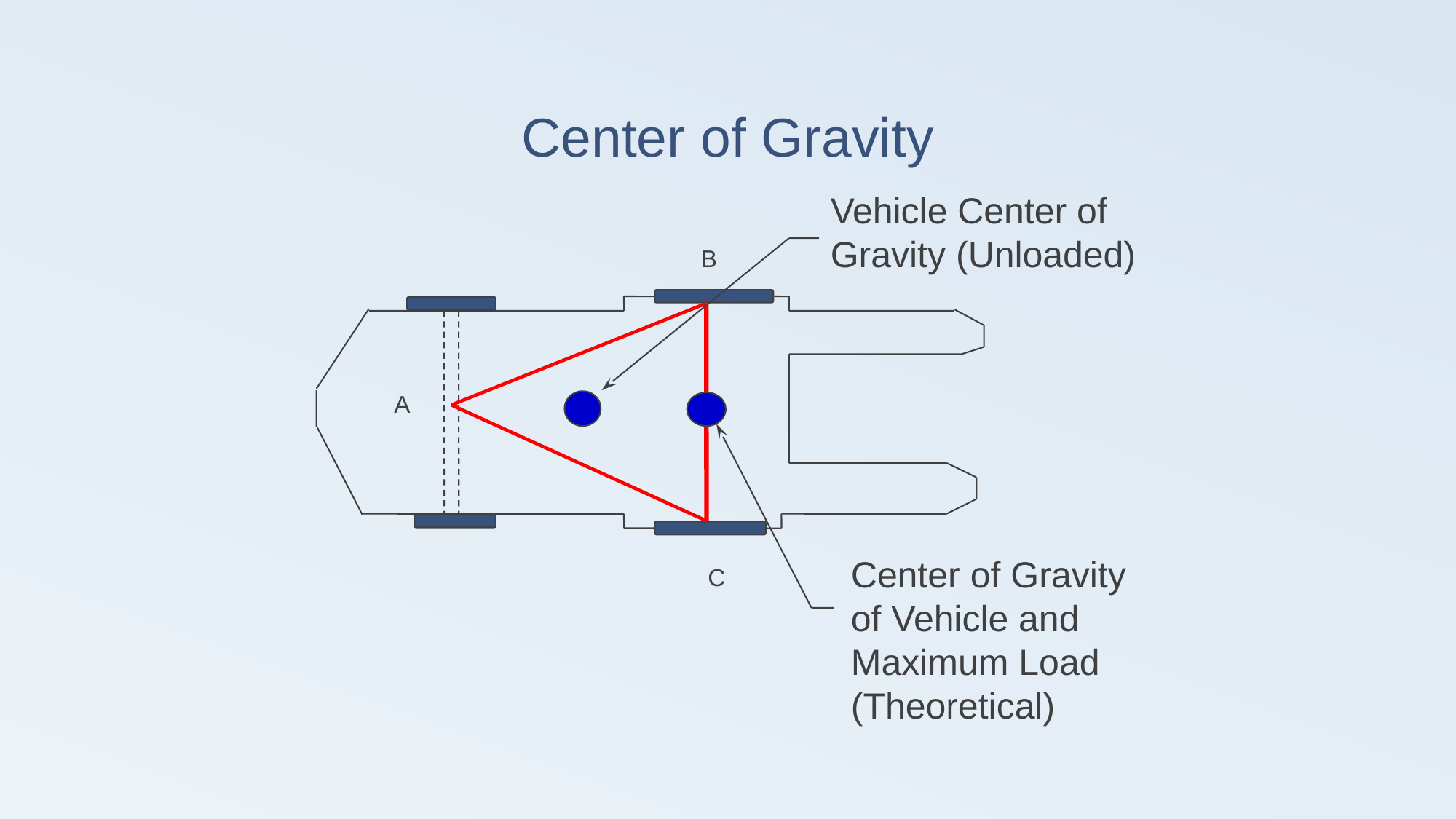

# Center of Gravity
Vehicle Center of
Gravity (Unloaded)

B

A

Center of Gravity
of Vehicle and
Maximum Load
(Theoretical)
C

65